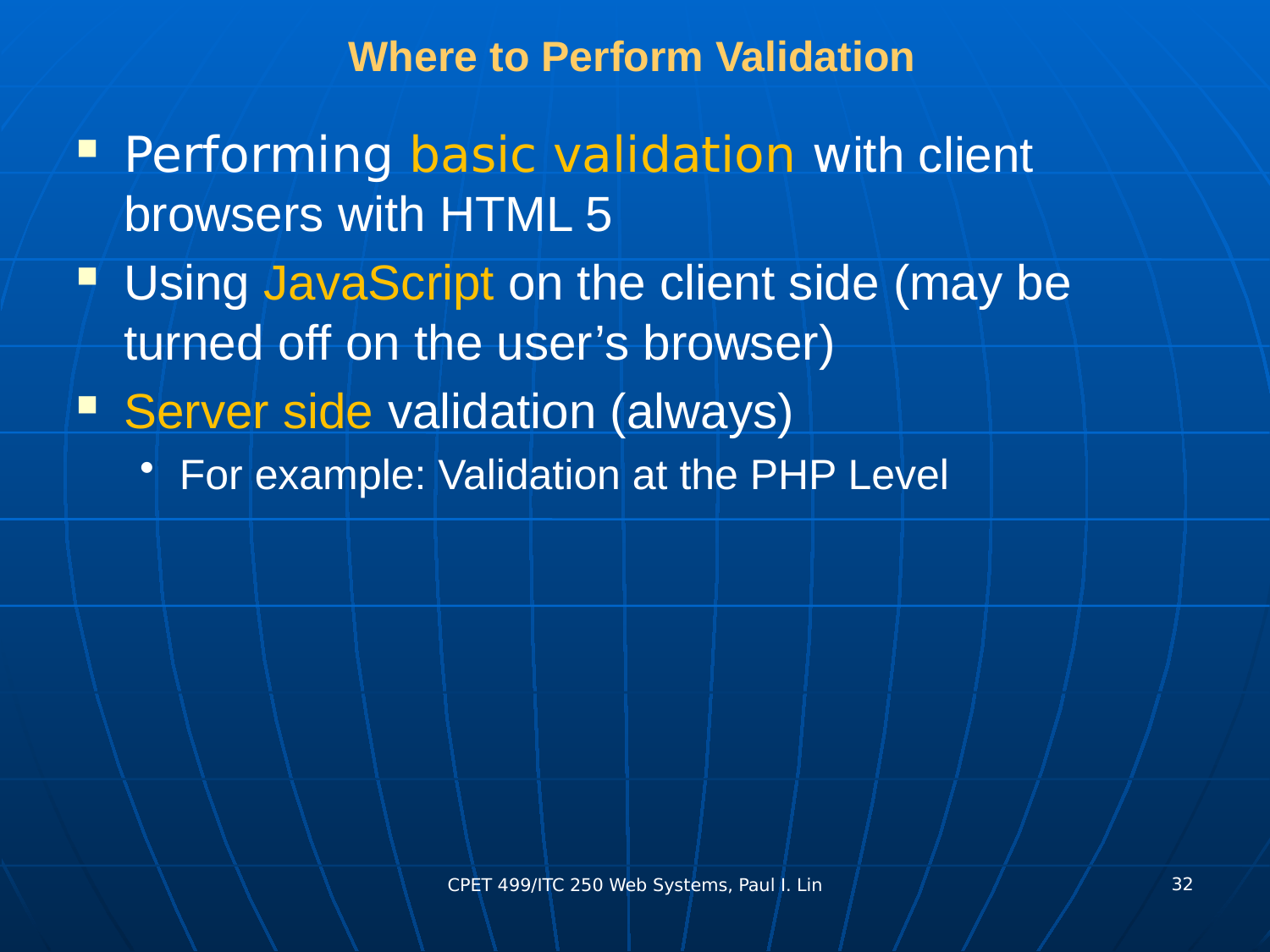

# Where to Perform Validation
Performing basic validation with client browsers with HTML 5
Using JavaScript on the client side (may be turned off on the user’s browser)
Server side validation (always)
For example: Validation at the PHP Level
32
CPET 499/ITC 250 Web Systems, Paul I. Lin